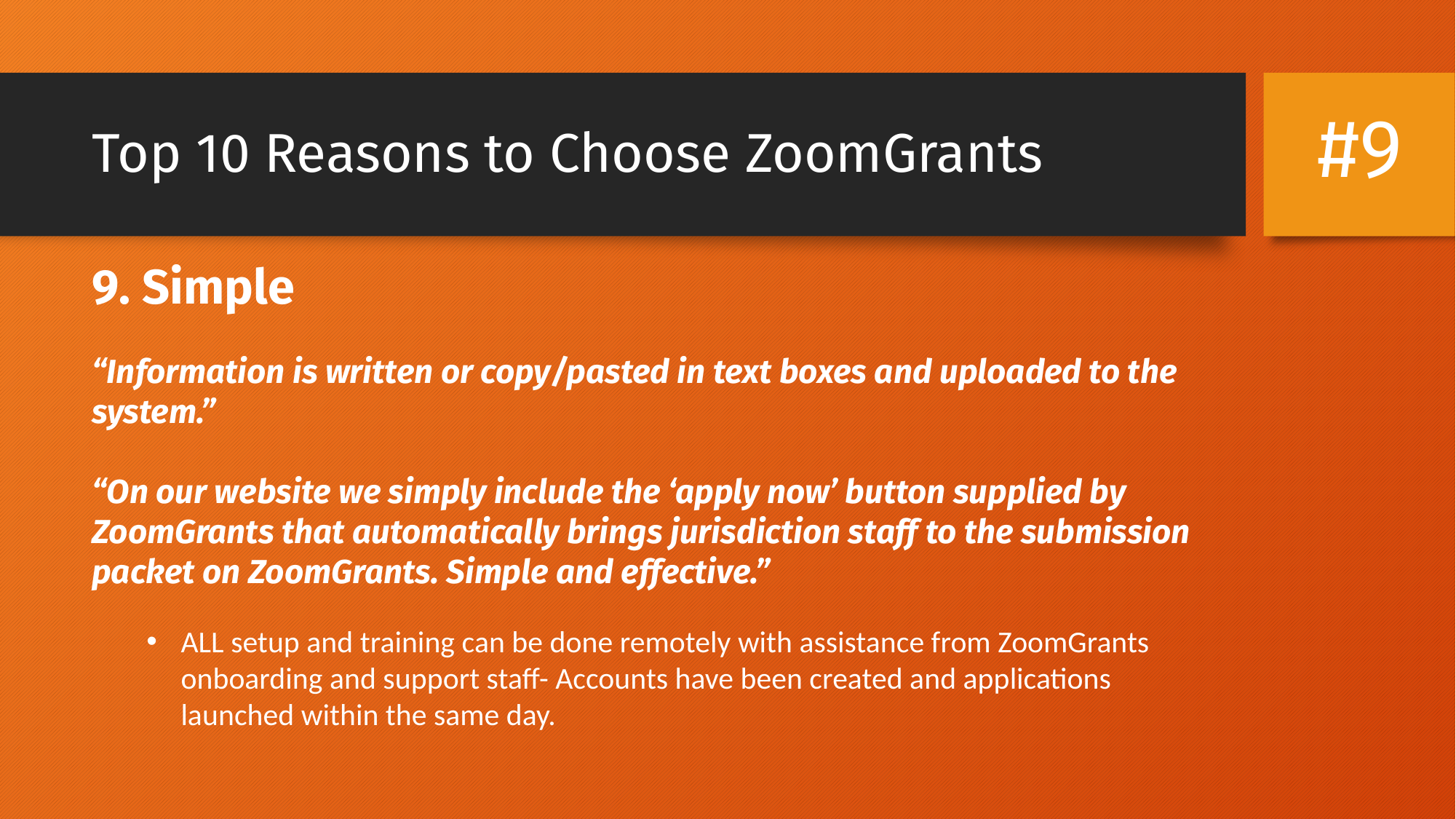

# Top 10 Reasons to Choose ZoomGrants
#9
9. Simple

“Information is written or copy/pasted in text boxes and uploaded to the system.”

“On our website we simply include the ‘apply now’ button supplied by ZoomGrants that automatically brings jurisdiction staff to the submission packet on ZoomGrants. Simple and effective.”

ALL setup and training can be done remotely with assistance from ZoomGrants onboarding and support staff- Accounts have been created and applications launched within the same day.